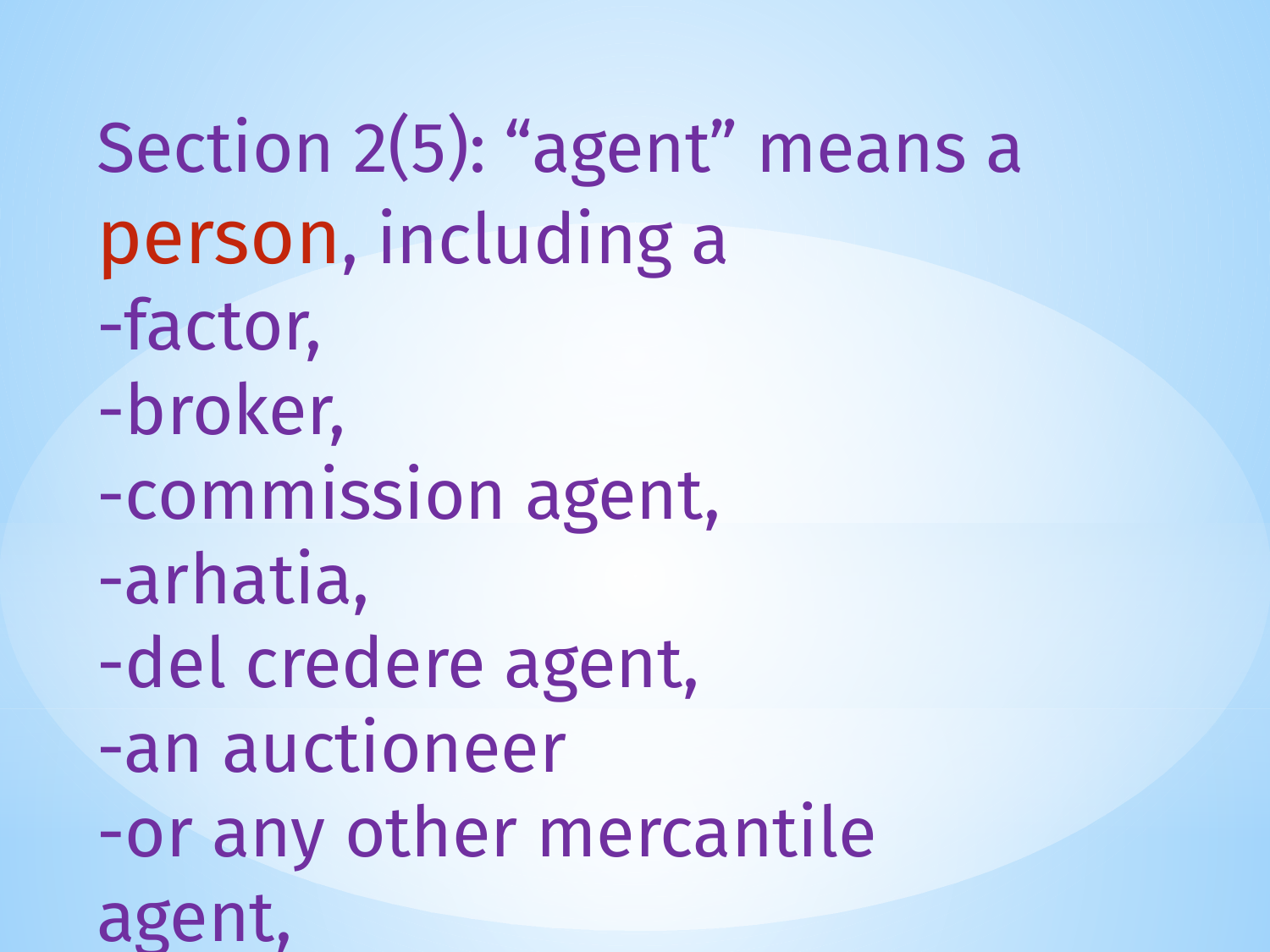

Section 2(5): “agent” means a person, including a
-factor,
-broker,
-commission agent,
-arhatia,
-del credere agent,
-an auctioneer
-or any other mercantile agent,